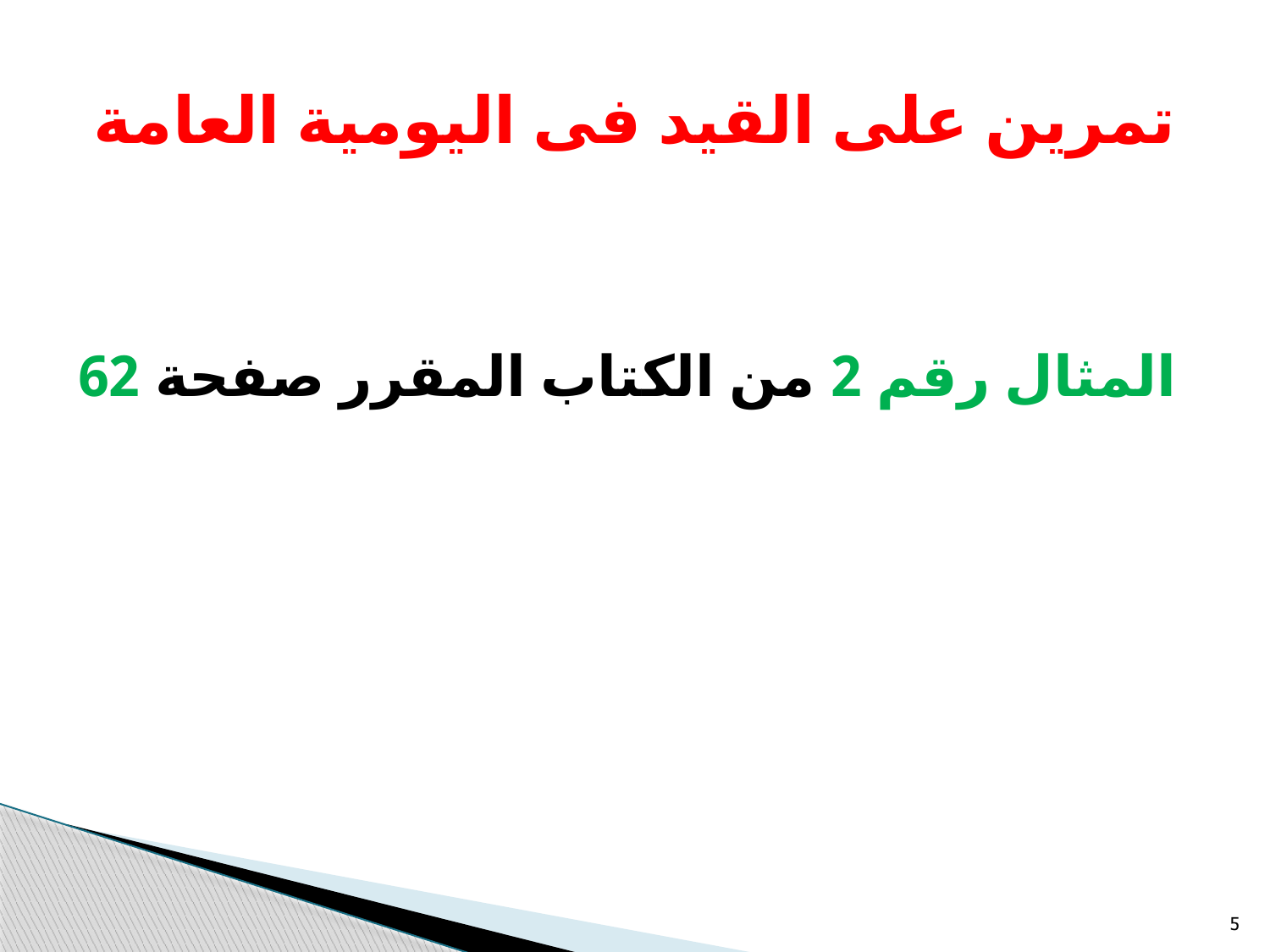

# تمرين على القيد فى اليومية العامة

المثال رقم 2 من الكتاب المقرر صفحة 62
5